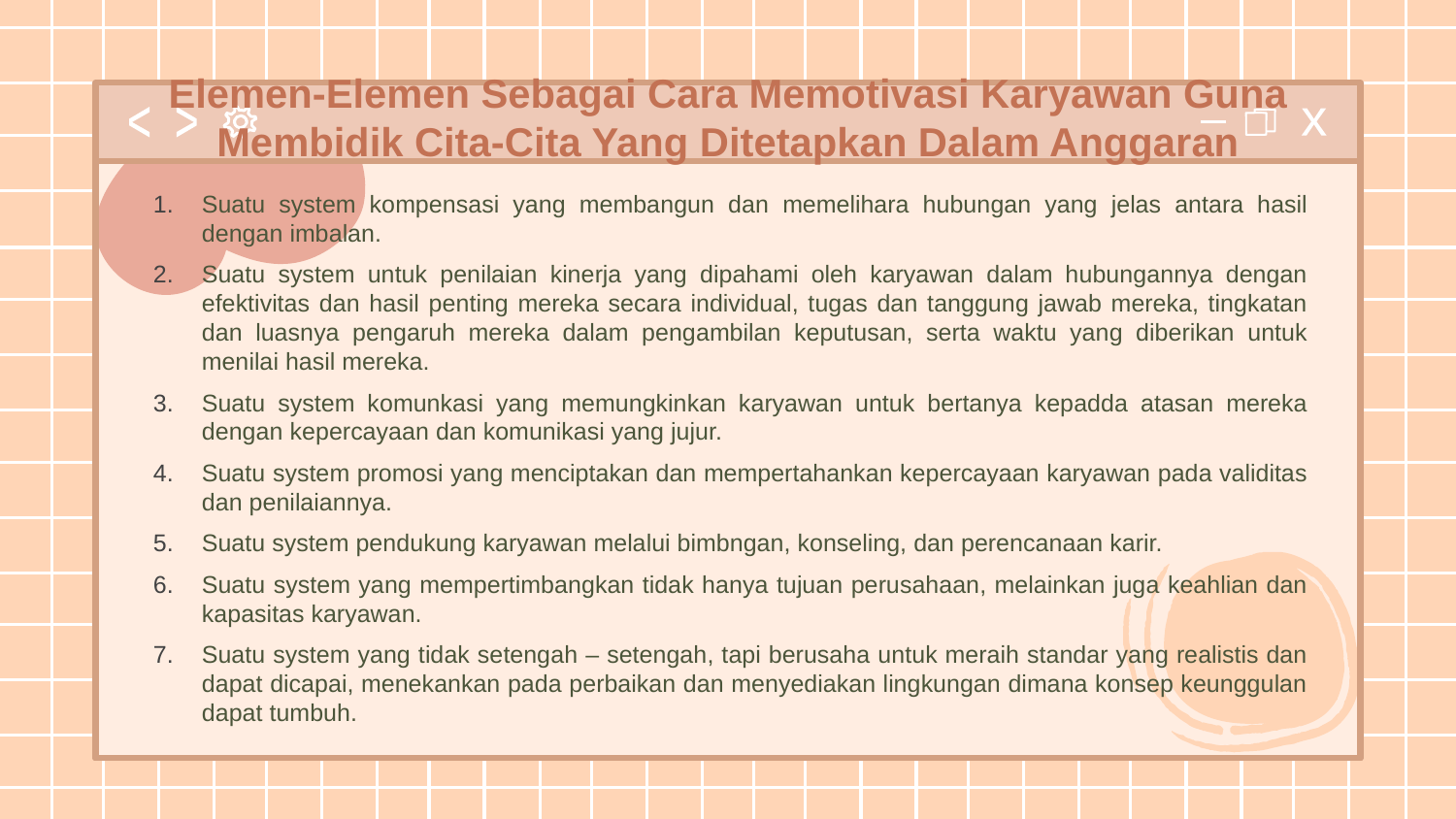

# Elemen-Elemen Sebagai Cara Memotivasi Karyawan Guna Membidik Cita-Cita Yang Ditetapkan Dalam Anggaran
Suatu system kompensasi yang membangun dan memelihara hubungan yang jelas antara hasil dengan imbalan.
Suatu system untuk penilaian kinerja yang dipahami oleh karyawan dalam hubungannya dengan efektivitas dan hasil penting mereka secara individual, tugas dan tanggung jawab mereka, tingkatan dan luasnya pengaruh mereka dalam pengambilan keputusan, serta waktu yang diberikan untuk menilai hasil mereka.
Suatu system komunkasi yang memungkinkan karyawan untuk bertanya kepadda atasan mereka dengan kepercayaan dan komunikasi yang jujur.
Suatu system promosi yang menciptakan dan mempertahankan kepercayaan karyawan pada validitas dan penilaiannya.
Suatu system pendukung karyawan melalui bimbngan, konseling, dan perencanaan karir.
Suatu system yang mempertimbangkan tidak hanya tujuan perusahaan, melainkan juga keahlian dan kapasitas karyawan.
Suatu system yang tidak setengah – setengah, tapi berusaha untuk meraih standar yang realistis dan dapat dicapai, menekankan pada perbaikan dan menyediakan lingkungan dimana konsep keunggulan dapat tumbuh.